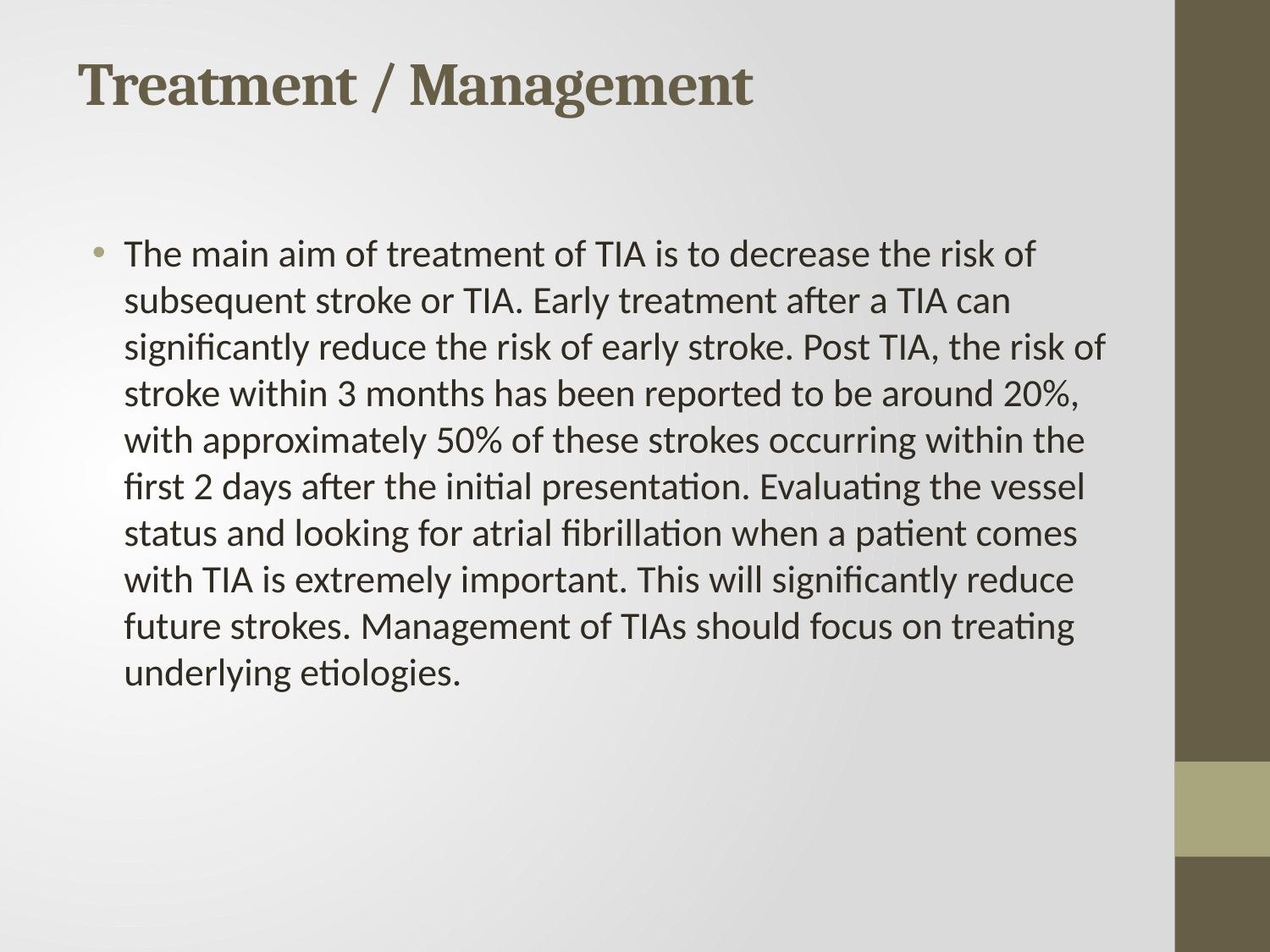

# Treatment / Management
The main aim of treatment of TIA is to decrease the risk of subsequent stroke or TIA. Early treatment after a TIA can significantly reduce the risk of early stroke. Post TIA, the risk of stroke within 3 months has been reported to be around 20%, with approximately 50% of these strokes occurring within the first 2 days after the initial presentation. Evaluating the vessel status and looking for atrial fibrillation when a patient comes with TIA is extremely important. This will significantly reduce future strokes. Management of TIAs should focus on treating underlying etiologies.